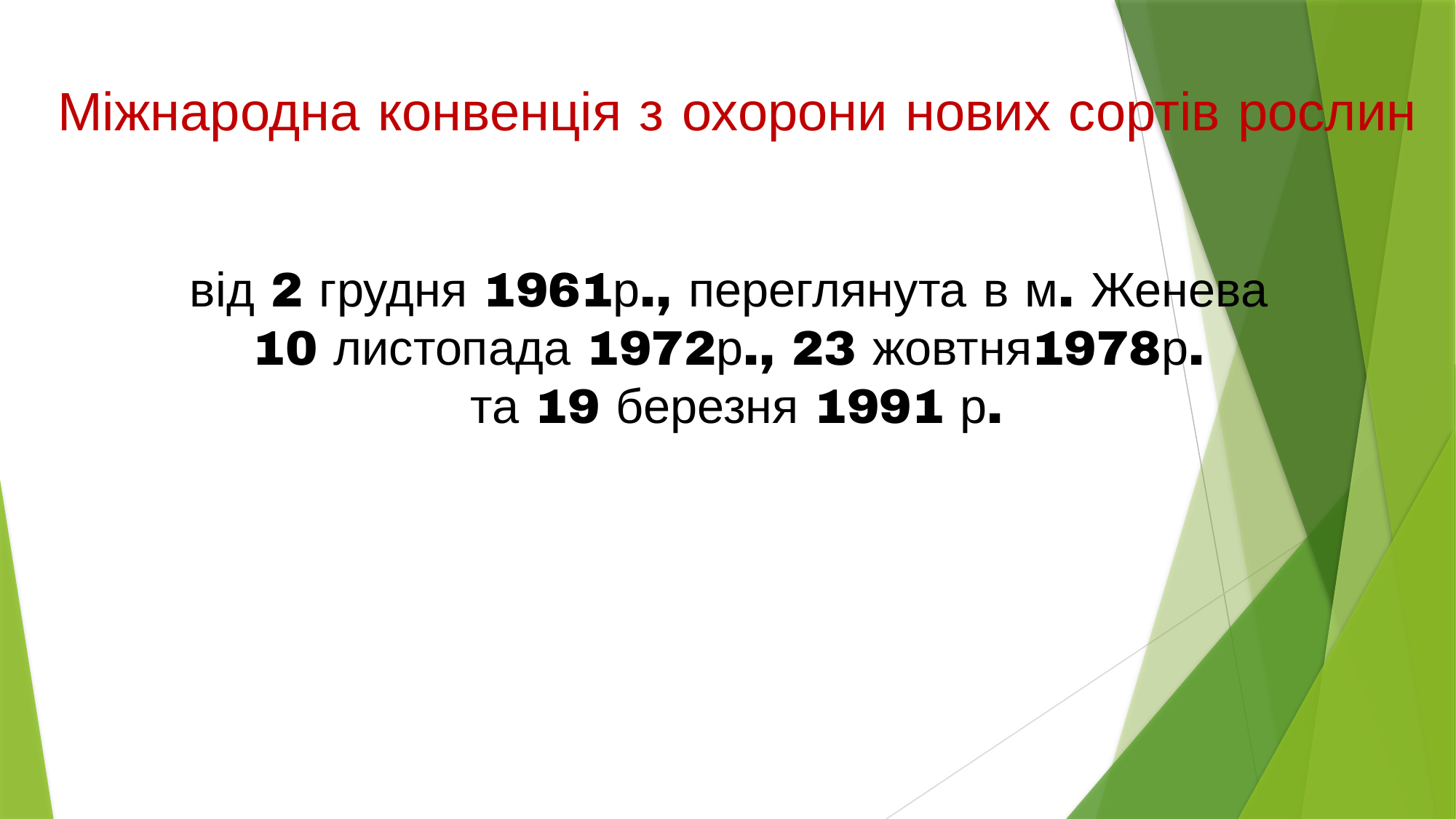

# Міжнародна конвенція з охорони нових сортів рослин від 2 грудня 1961р., переглянута в м. Женева 10 листопада 1972р., 23 жовтня1978р. та 19 березня 1991 р.